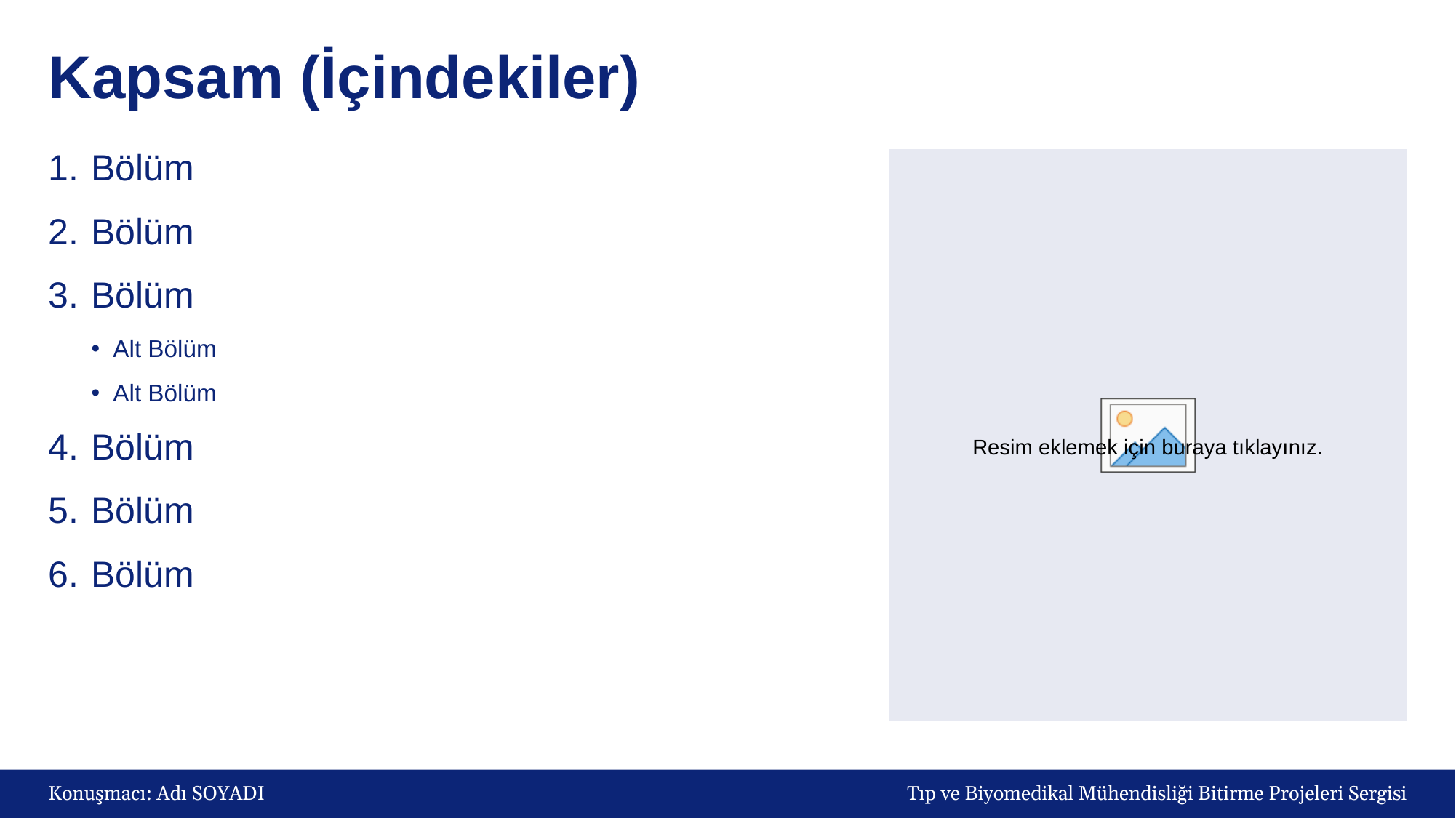

# Kapsam (İçindekiler)

Bölüm
Bölüm
Bölüm
Alt Bölüm
Alt Bölüm
Bölüm
Bölüm
Bölüm
Tıp ve Biyomedikal Mühendisliği Bitirme Projeleri Sergisi
Konuşmacı: Adı SOYADI